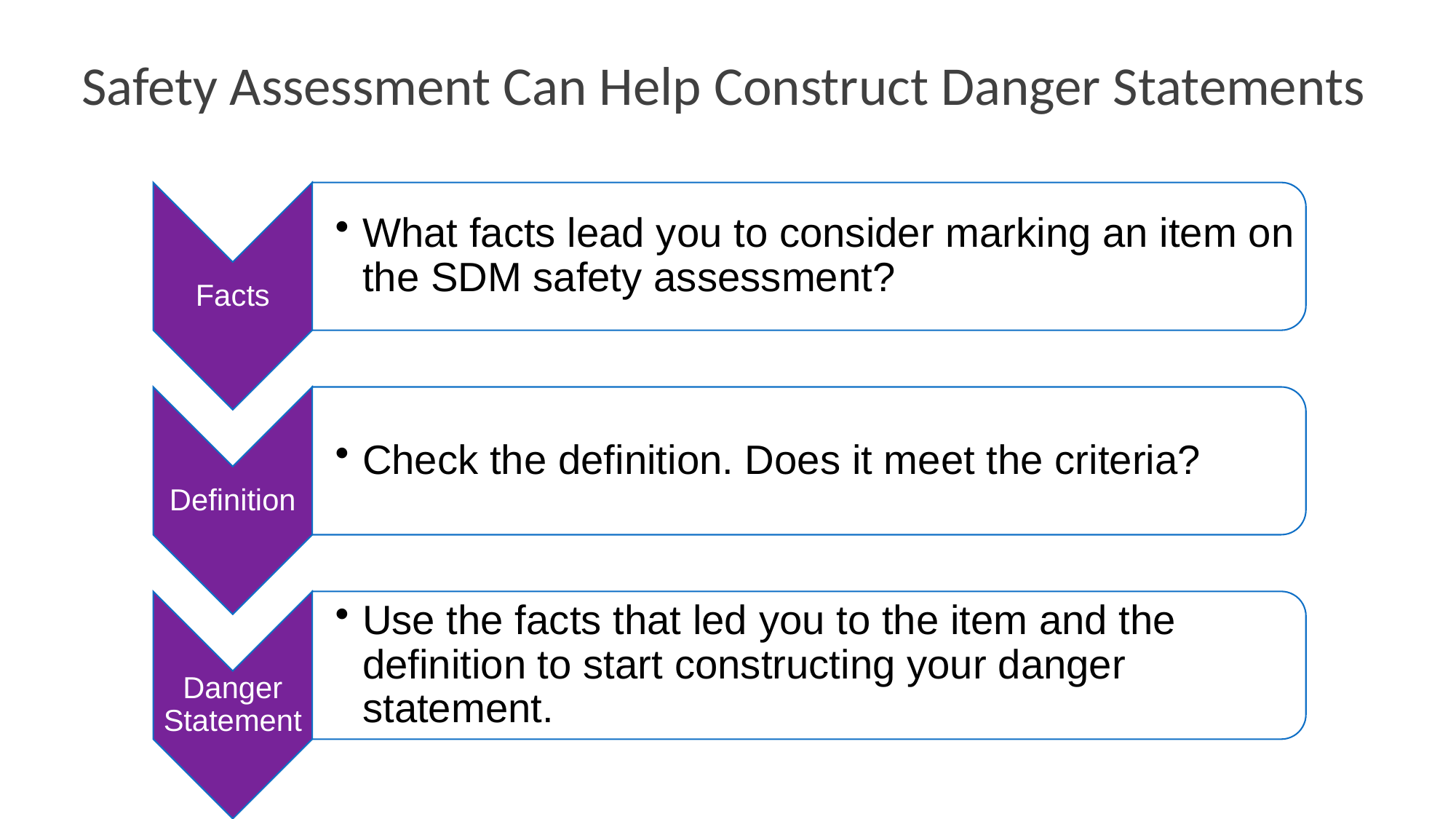

# Safety Assessment Can Help Construct Danger Statements
Facts
What facts lead you to consider marking an item on the SDM safety assessment?
Definition
Check the definition. Does it meet the criteria?
Danger Statement
Use the facts that led you to the item and the definition to start constructing your danger statement.